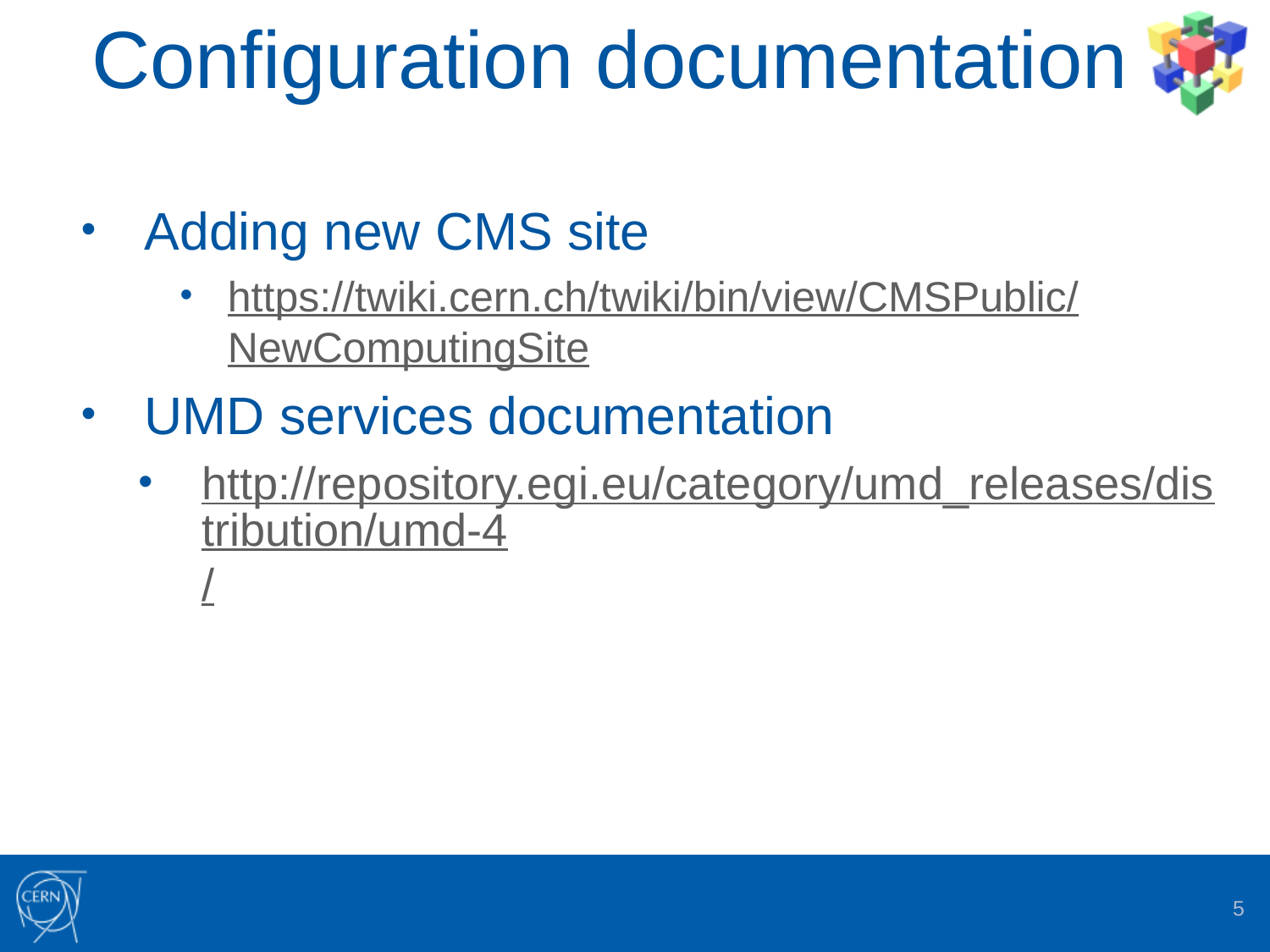

# Configuration documentation

Adding new CMS site
https://twiki.cern.ch/twiki/bin/view/CMSPublic/NewComputingSite
UMD services documentation
http://repository.egi.eu/category/umd_releases/distribution/umd-4/

5